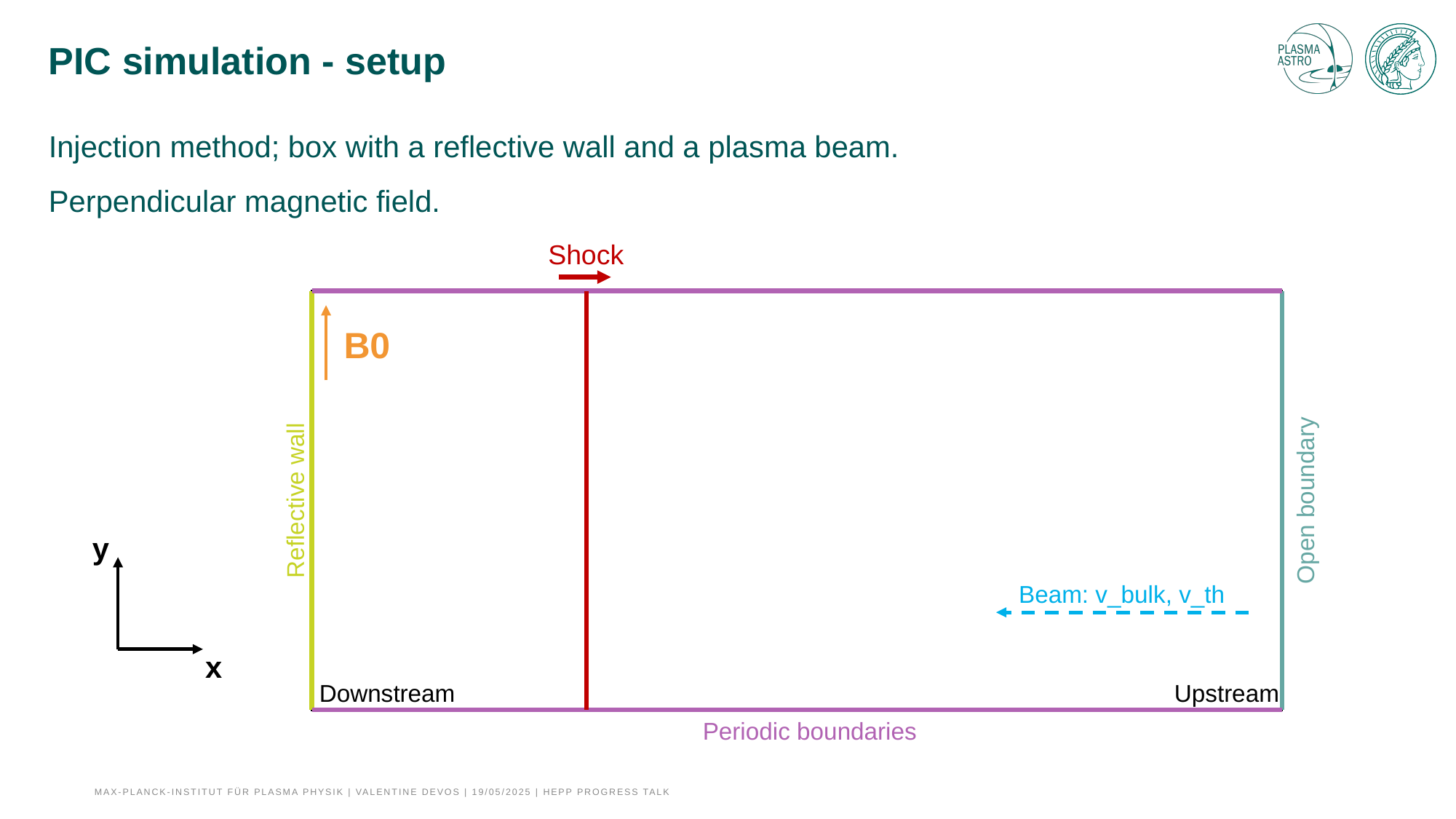

# PIC simulation - setup
Injection method; box with a reflective wall and a plasma beam. Perpendicular magnetic field.
Shock

B0
Open boundary
Reflective wall
y
Beam: v_bulk, v_th
x
Upstream
Downstream
Periodic boundaries
Max-Planck-Institut für Plasma physik | Valentine Devos | 19/05/2025 | HEPP Progress talk